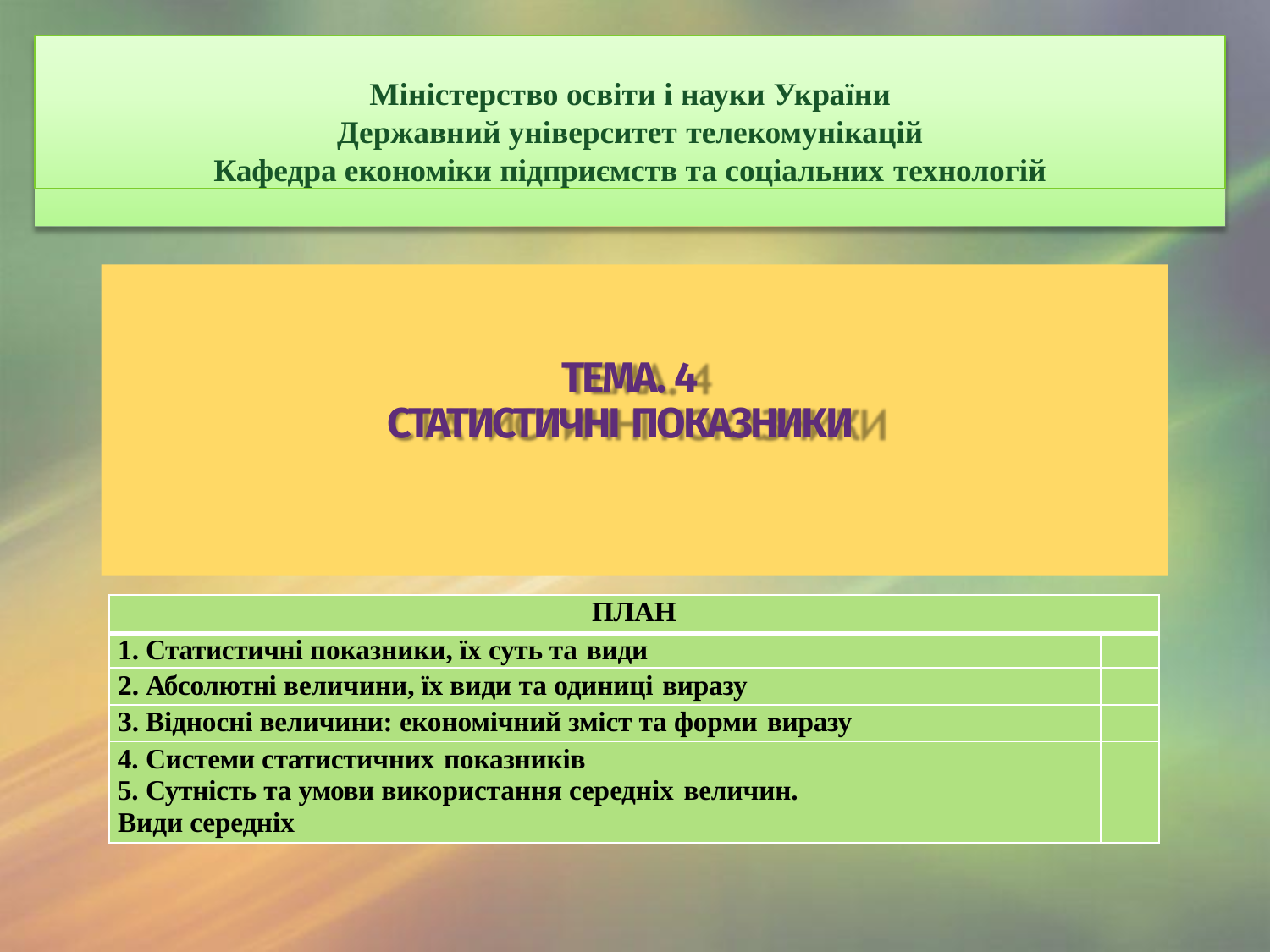

Міністерство освіти і науки України
Державний університет телекомунікацій
Кафедра економіки підприємств та соціальних технологій

ТЕМА. 4  СТАТИСТИЧНІ ПОКАЗНИКИ

| ПЛАН |  |
| --- | --- |
| 1. Статистичні показники, їх суть та види |  |
| 2. Абсолютні величини, їх види та одиниці виразу |  |
| 3. Відносні величини: економічний зміст та форми виразу |  |
| Системи статистичних показників Сутність та умови використання середніх величин. Види середніх |  |